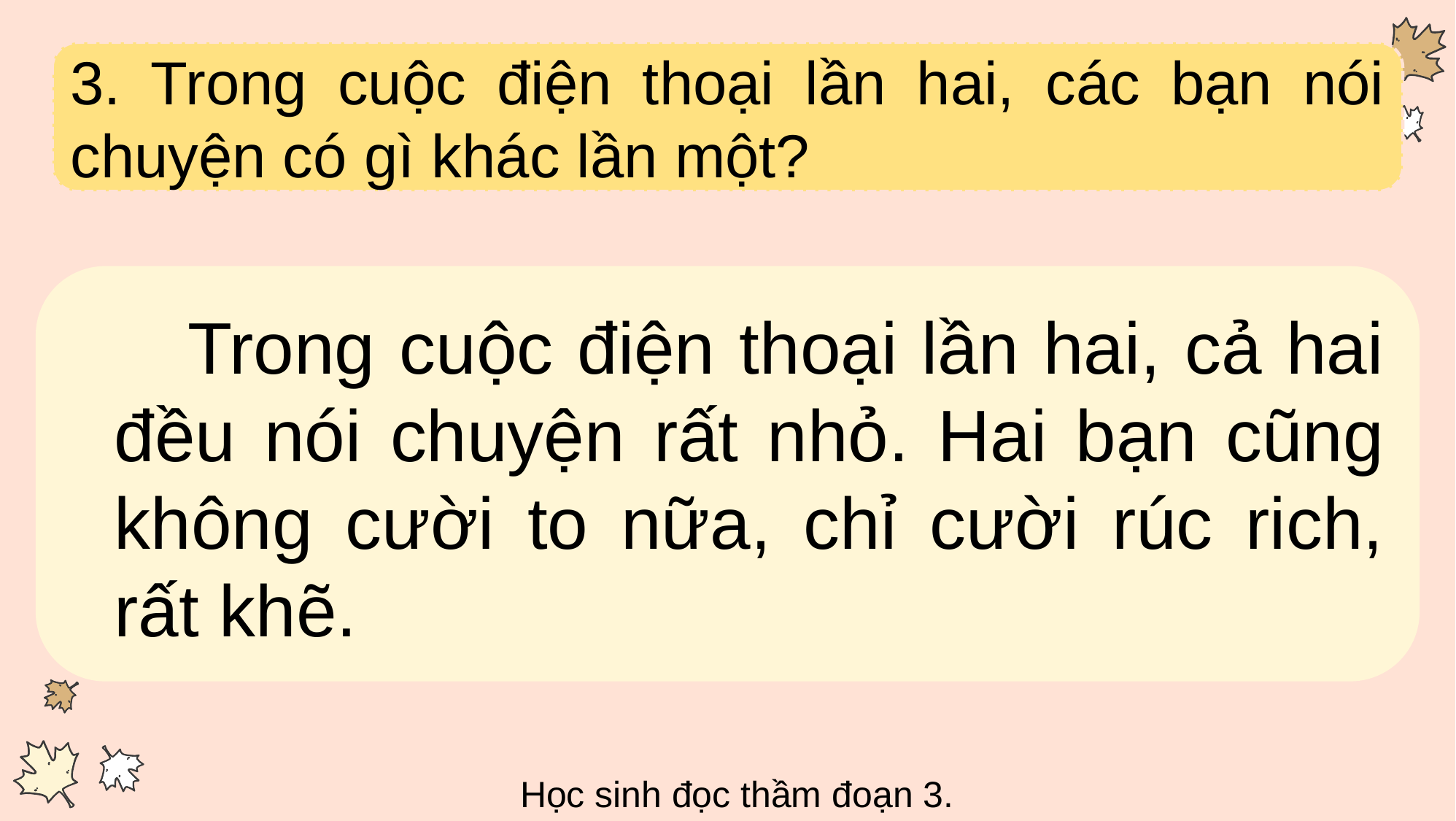

3. Trong cuộc điện thoại lần hai, các bạn nói chuyện có gì khác lần một?
   Trong cuộc điện thoại lần hai, cả hai đều nói chuyện rất nhỏ. Hai bạn cũng không cười to nữa, chỉ cười rúc rich, rất khẽ.
Học sinh đọc thầm đoạn 3.